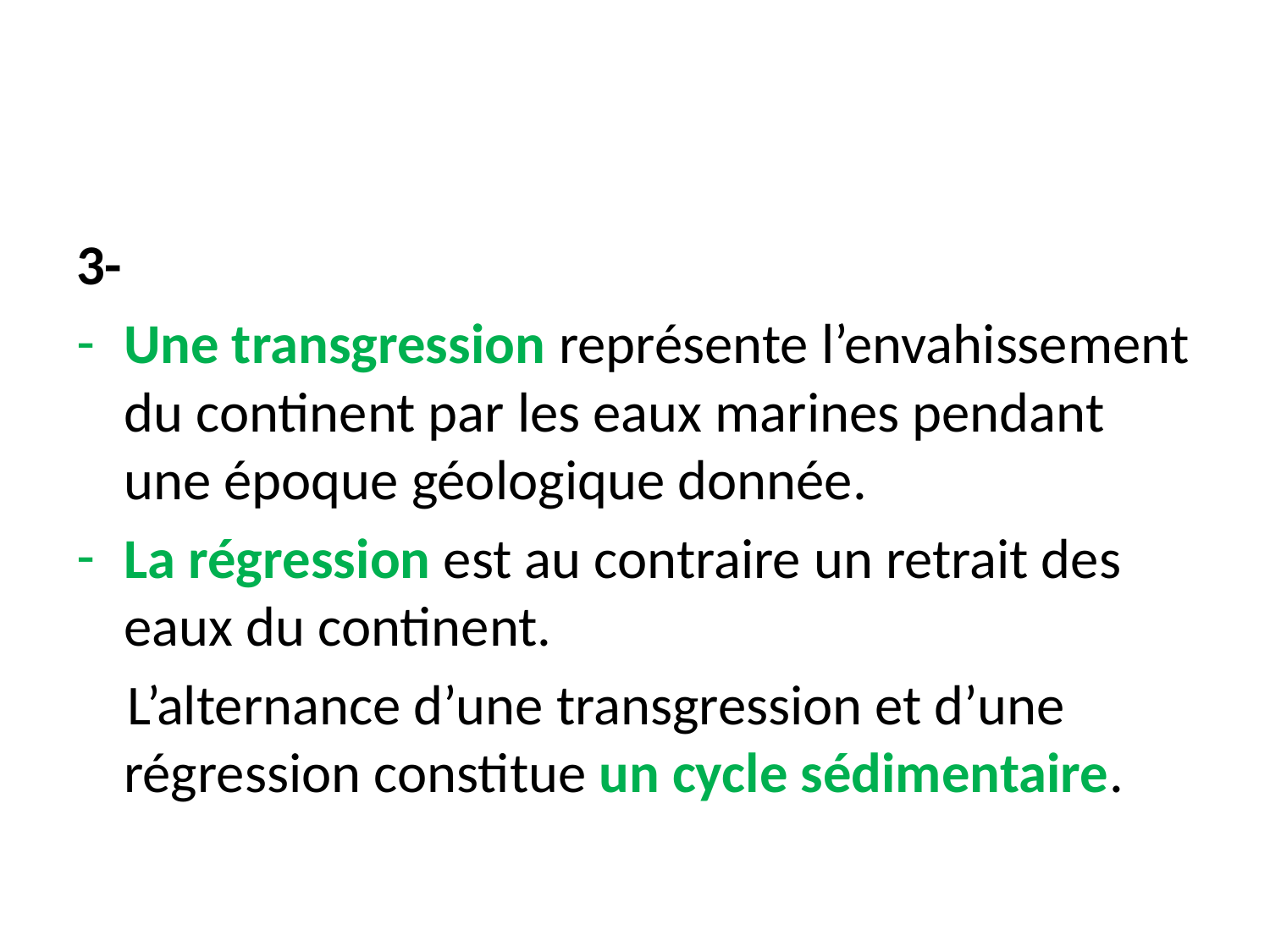

3-
Une transgression représente l’envahissement du continent par les eaux marines pendant une époque géologique donnée.
La régression est au contraire un retrait des eaux du continent.
    L’alternance d’une transgression et d’une régression constitue un cycle sédimentaire.